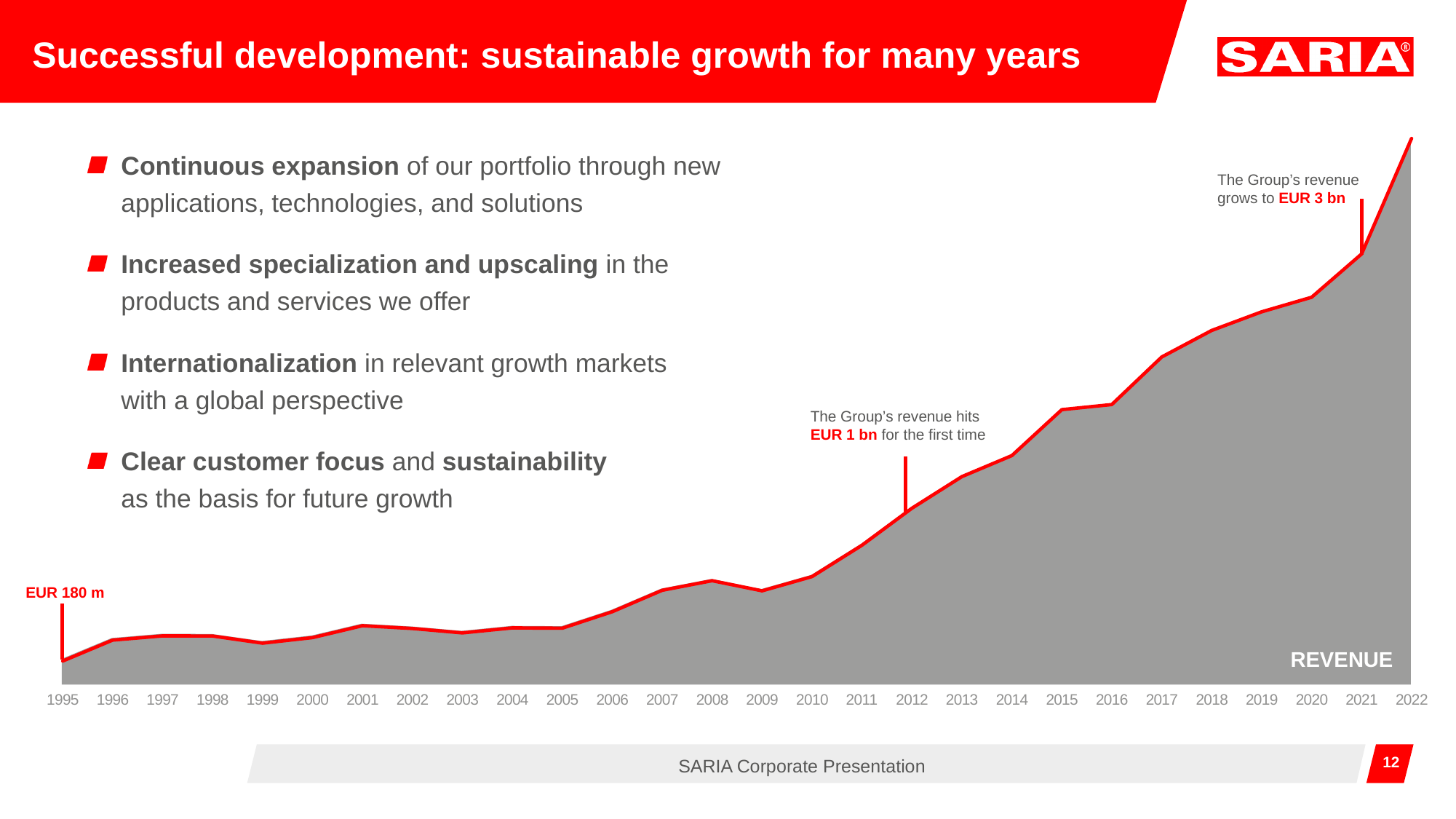

Successful development: sustainable growth for many years

### Chart

| Category | Umsatz [m€] |
|---|---|
| 1995 | 179.597 |
| 1996 | 324.626 |
| 1997 | 354.023 |
| 1998 | 352.927 |
| 1999 | 303.704 |
| 2000 | 342.045 |
| 2001 | 424.618 |
| 2002 | 405.093 |
| 2003 | 374.637 |
| 2004 | 409.219 |
| 2005 | 407.296 |
| 2006 | 521.353 |
| 2007 | 669.794 |
| 2008 | 736.244 |
| 2009 | 665.977 |
| 2010 | 764.469 |
| 2011 | 981.869 |
| 2012 | 1238.464 |
| 2013 | 1457.133 |
| 2014 | 1603.028 |
| 2015 | 1921.22 |
| 2016 | 1956.811 |
| 2017 | 2286.428 |
| 2018 | 2470.056 |
| 2019 | 2598.986 |
| 2020 | 2699.999 |
| 2021 | 2999.999 |
| 2022 | 3800.0 |

### Chart

| Category | Umsatz [m€] |
|---|---|
| 1995 | 179.597 |
| 1996 | 324.626 |
| 1997 | 354.023 |
| 1998 | 352.927 |
| 1999 | 303.704 |
| 2000 | 342.045 |
| 2001 | 424.618 |
| 2002 | 405.093 |
| 2003 | 374.637 |
| 2004 | 409.219 |
| 2005 | 407.296 |
| 2006 | 521.353 |
| 2007 | 669.794 |
| 2008 | 736.244 |
| 2009 | 665.977 |
| 2010 | 764.469 |
| 2011 | 981.869 |
| 2012 | 1238.464 |
| 2013 | 1457.133 |
| 2014 | 1603.028 |
| 2015 | 1921.22 |
| 2016 | 1956.811 |
| 2017 | 2286.428 |
| 2018 | 2470.056 |
| 2019 | 2598.986 |
| 2020 | 2699.999 |
| 2021 | 2999.999 |
| 2022 | 3800.0 |
Continuous expansion of our portfolio through new applications, technologies, and solutions
Increased specialization and upscaling in the products and services we offer
Internationalization in relevant growth markets
with a global perspective
Clear customer focus and sustainability
as the basis for future growth

The Group’s revenue grows to EUR 3 bn
The Group’s revenue hits EUR 1 bn for the first time
EUR 180 m
REVENUE